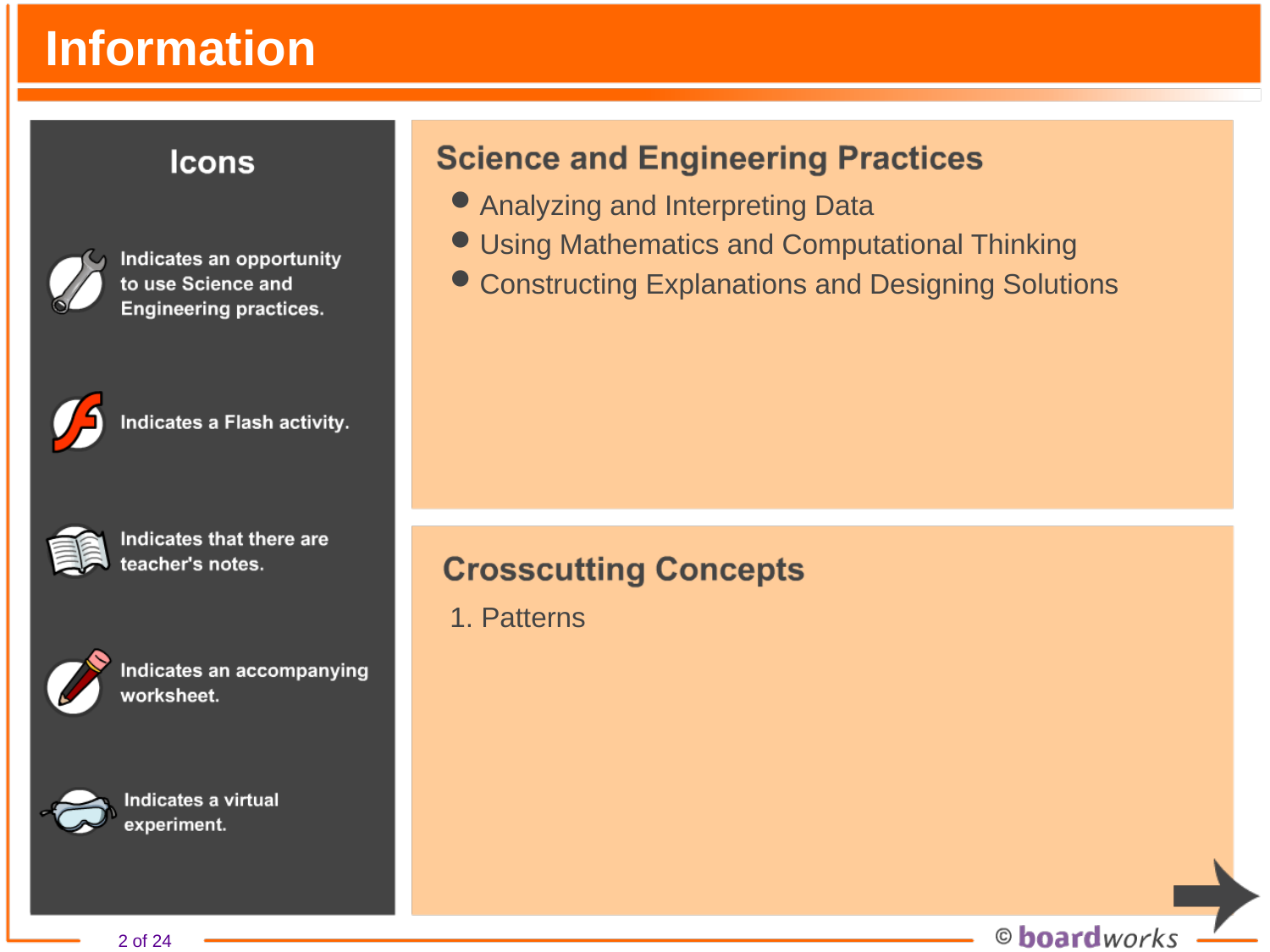

# Information
Analyzing and Interpreting Data
Using Mathematics and Computational Thinking
Constructing Explanations and Designing Solutions
1. Patterns